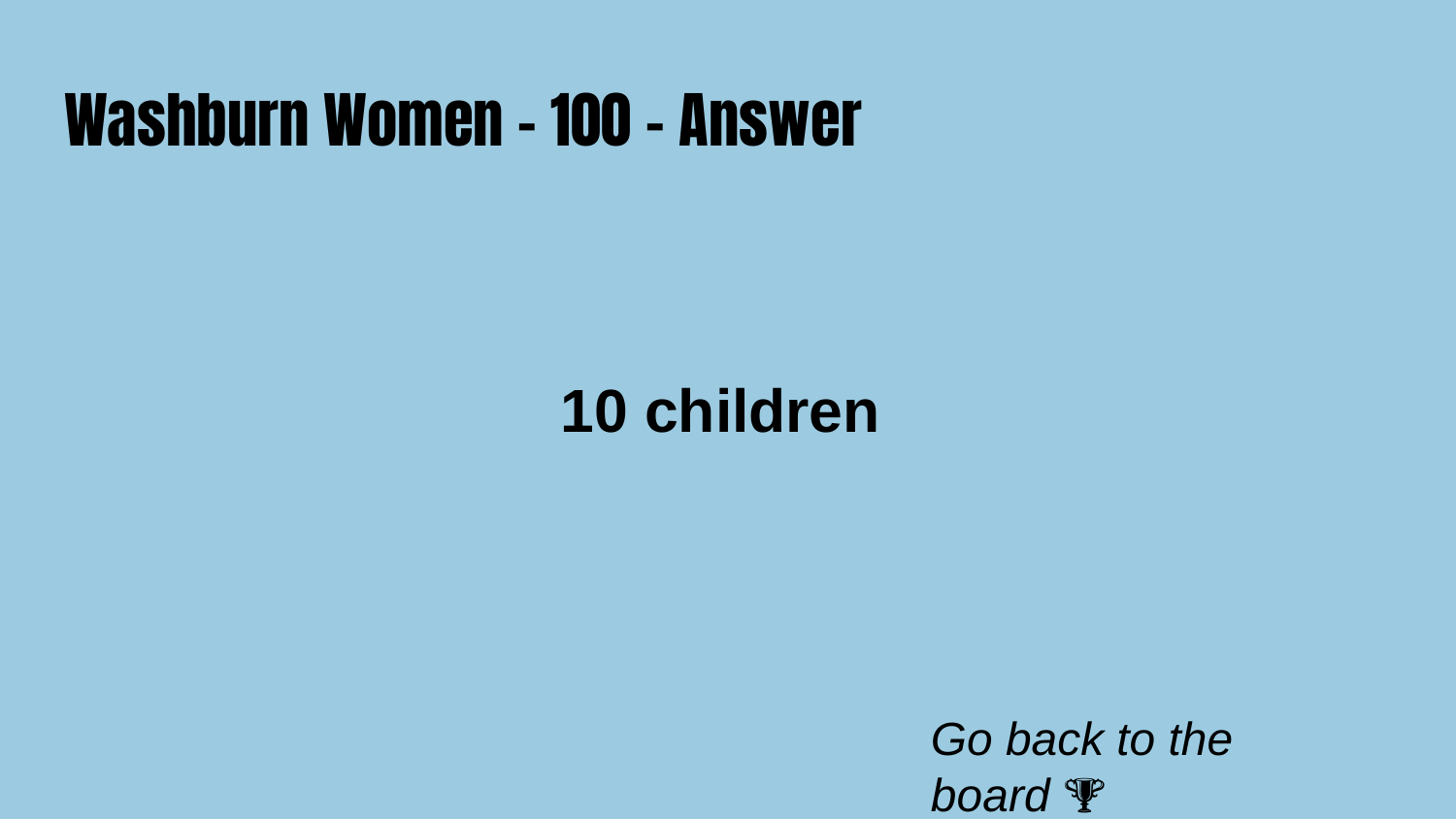

# Washburn Women - 100 - Answer
10 children
Go back to the board 🏆